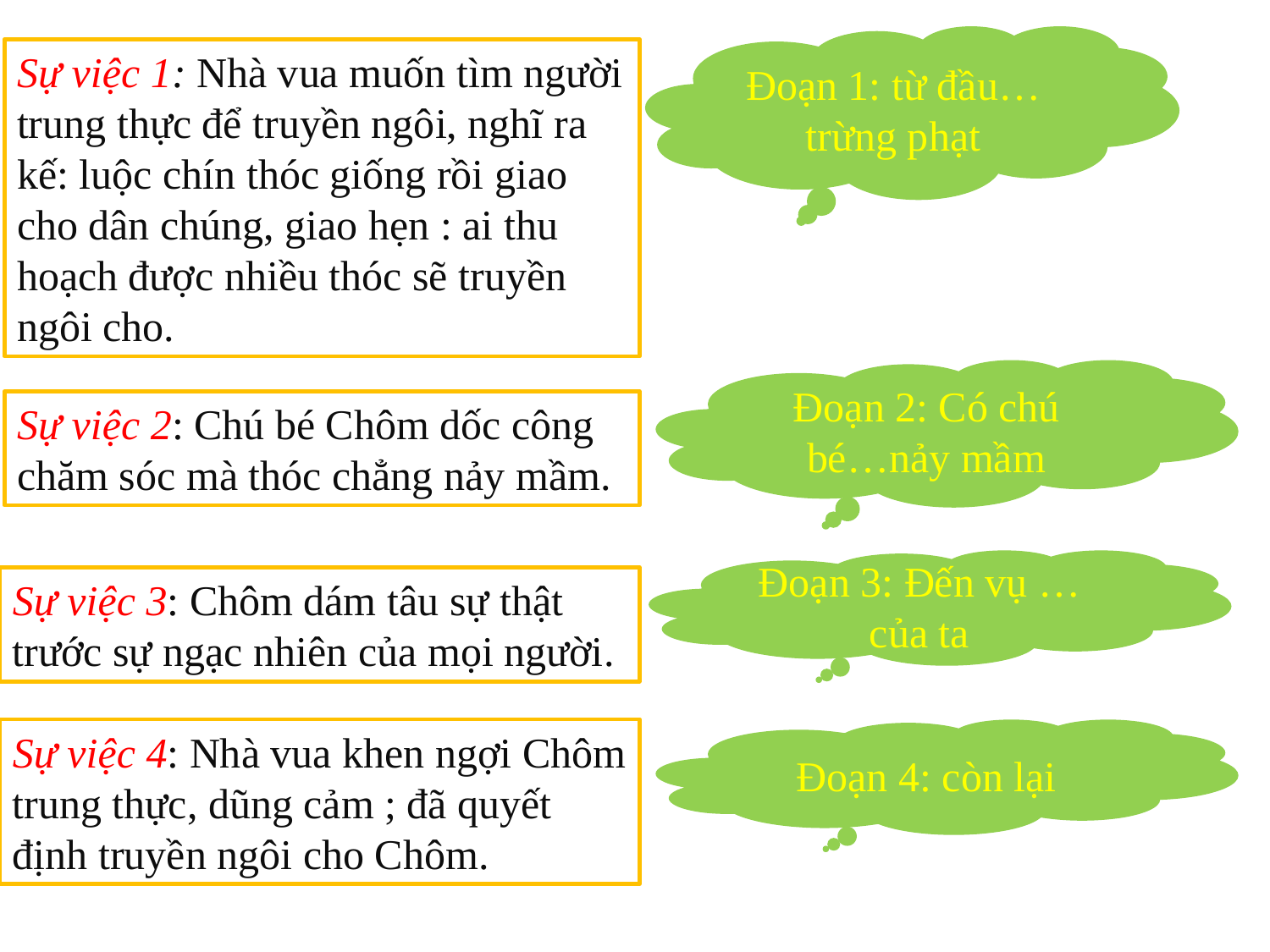

Đoạn 1: từ đầu… trừng phạt
Sự việc 1: Nhà vua muốn tìm người trung thực để truyền ngôi, nghĩ ra kế: luộc chín thóc giống rồi giao cho dân chúng, giao hẹn : ai thu hoạch được nhiều thóc sẽ truyền ngôi cho.
Đoạn 2: Có chú bé…nảy mầm
Sự việc 2: Chú bé Chôm dốc công chăm sóc mà thóc chẳng nảy mầm.
Đoạn 3: Đến vụ …của ta
Sự việc 3: Chôm dám tâu sự thật trước sự ngạc nhiên của mọi người.
Sự việc 4: Nhà vua khen ngợi Chôm trung thực, dũng cảm ; đã quyết định truyền ngôi cho Chôm.
Đoạn 4: còn lại